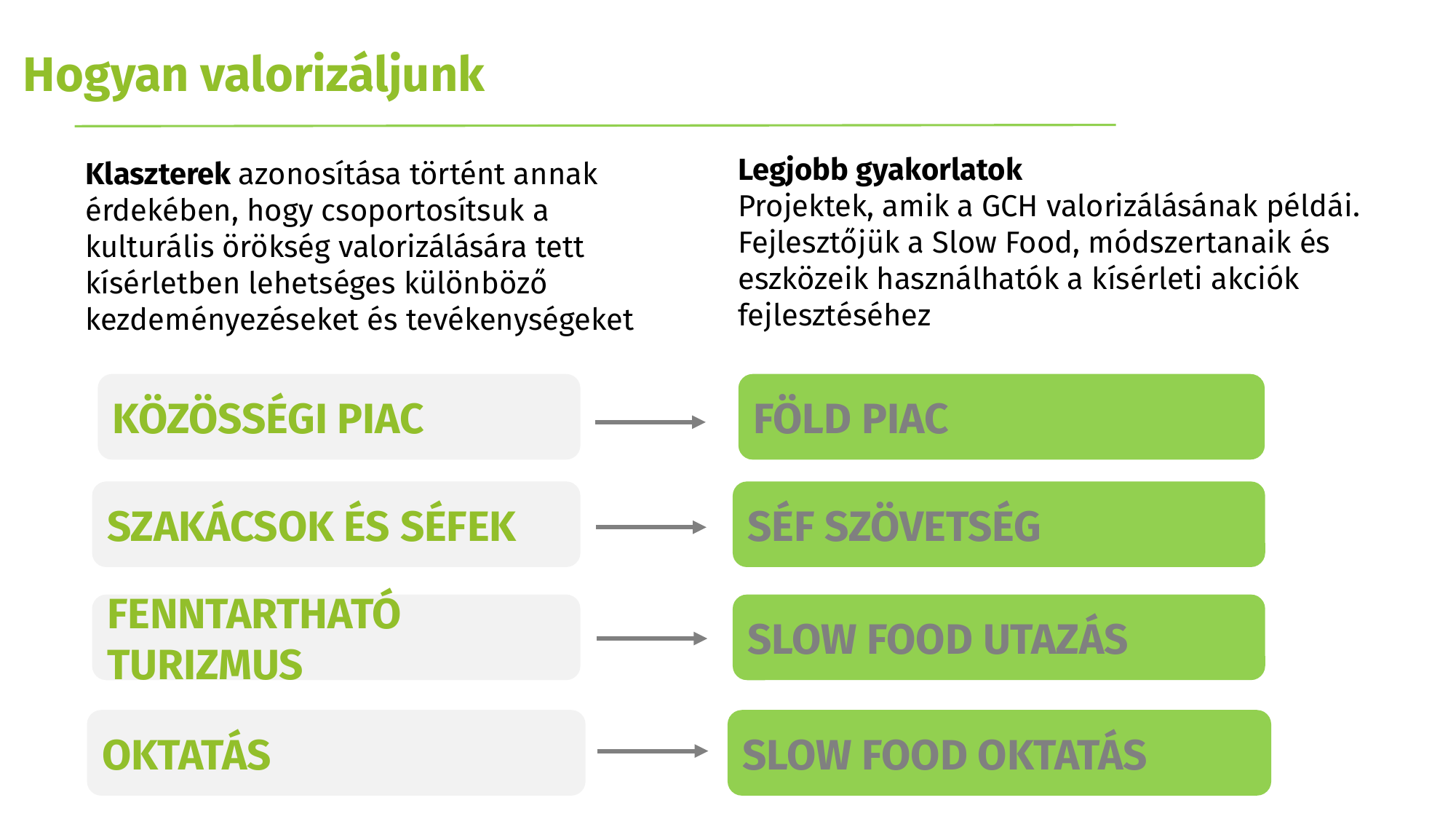

Hogyan valorizáljunk
Legjobb gyakorlatok
Projektek, amik a GCH valorizálásának példái. Fejlesztőjük a Slow Food, módszertanaik és eszközeik használhatók a kísérleti akciók fejlesztéséhez
Klaszterek azonosítása történt annak érdekében, hogy csoportosítsuk a kulturális örökség valorizálására tett kísérletben lehetséges különböző kezdeményezéseket és tevékenységeket

KÖZÖSSÉGI PIAC
FÖLD PIAC
SZAKÁCSOK ÉS SÉFEK
SÉF SZÖVETSÉG
FENNTARTHATÓ TURIZMUS
SLOW FOOD UTAZÁS
OKTATÁS
SLOW FOOD OKTATÁS